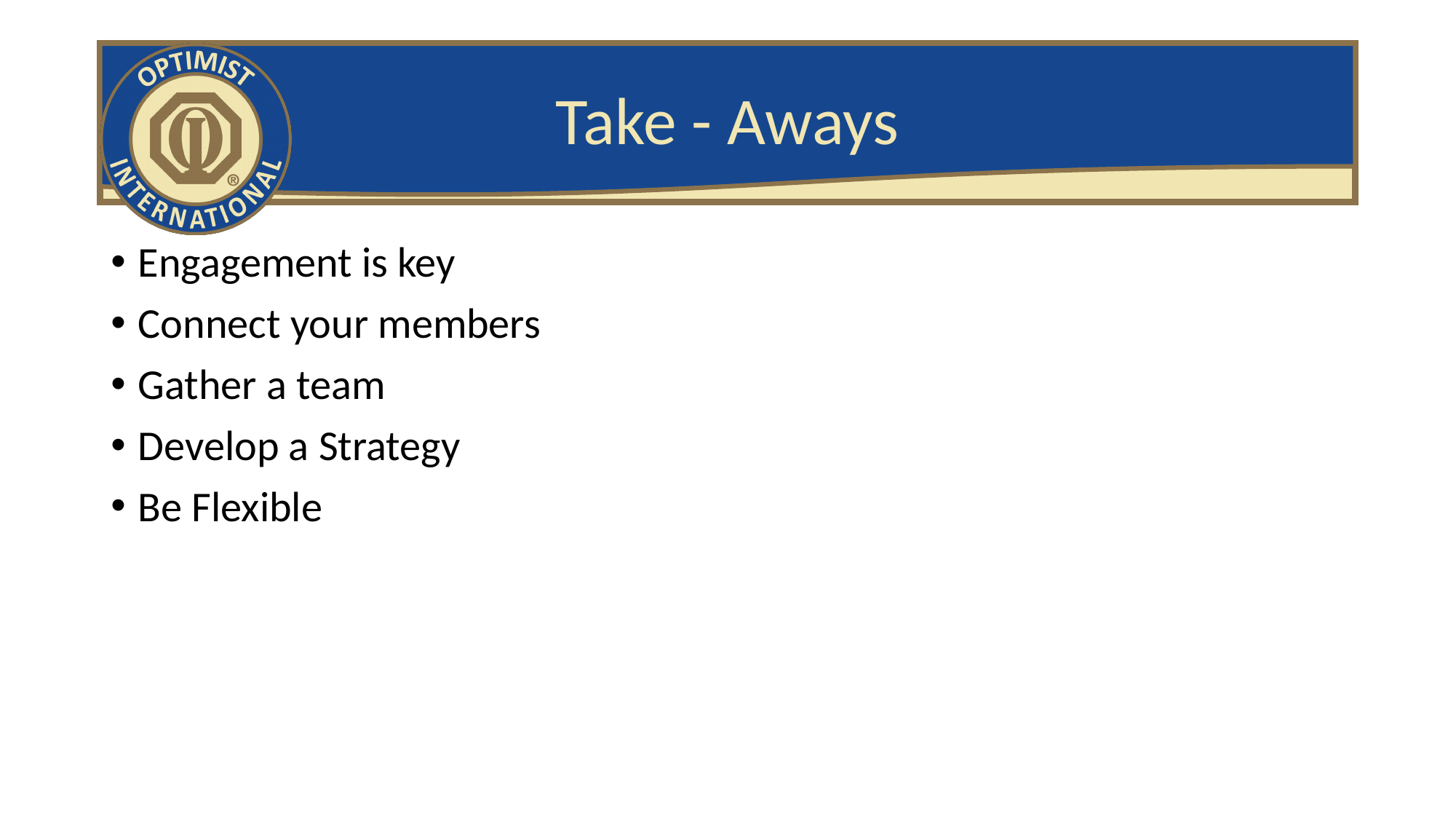

# Take - Aways
Engagement is key
Connect your members
Gather a team
Develop a Strategy
Be Flexible